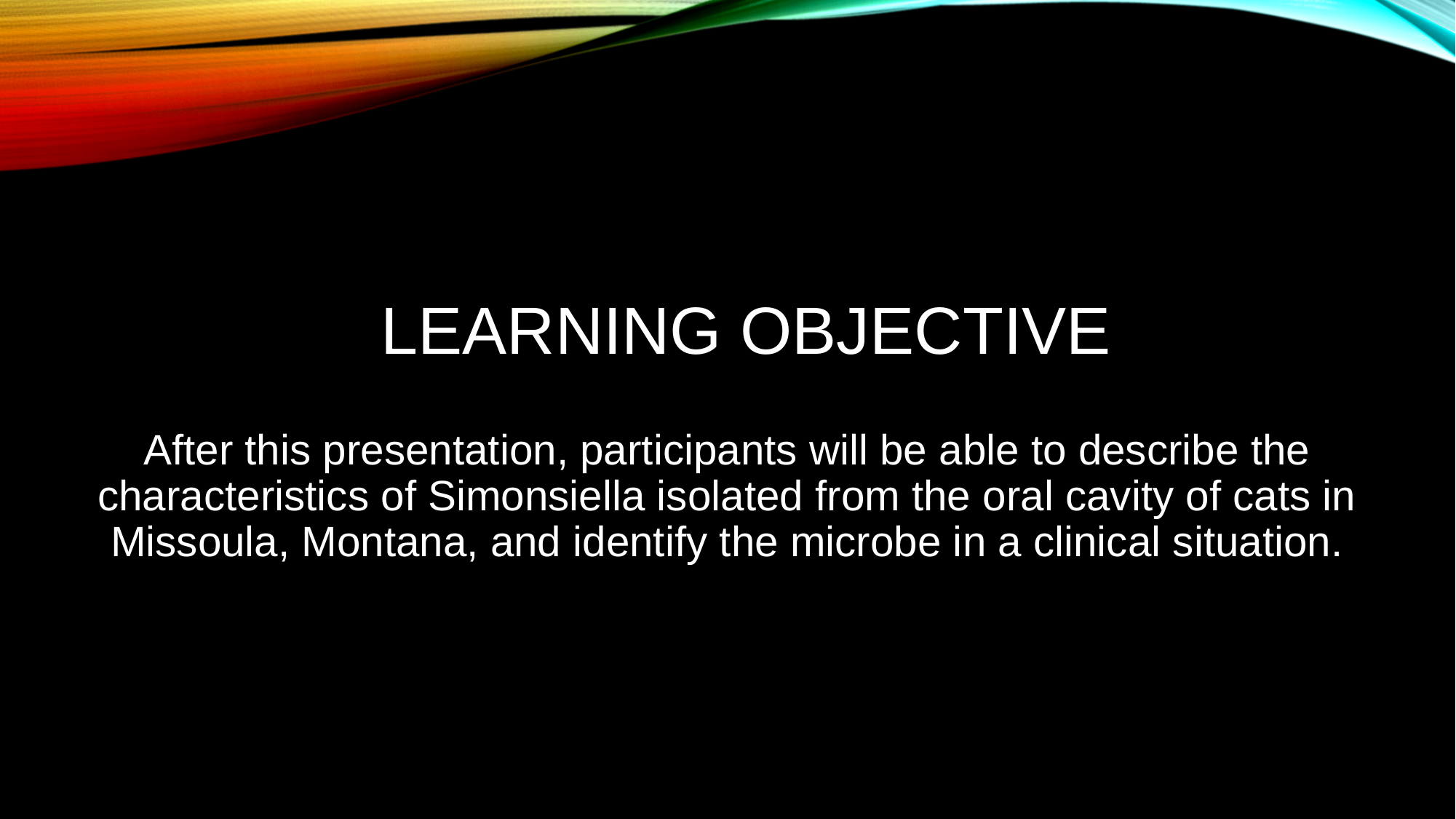

# Learning Objective
After this presentation, participants will be able to describe the characteristics of Simonsiella isolated from the oral cavity of cats in Missoula, Montana, and identify the microbe in a clinical situation.